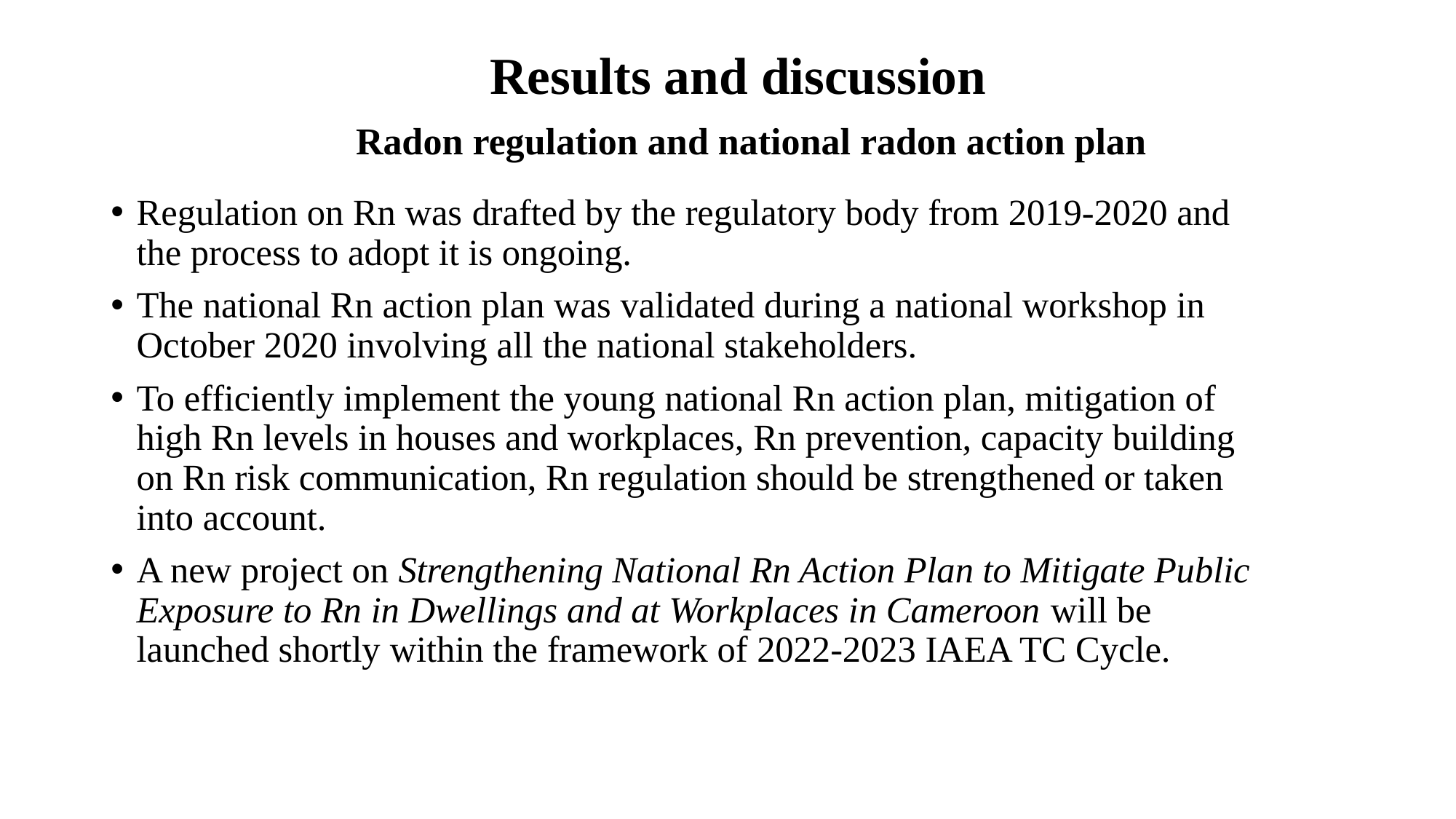

# Results and discussion
Radon regulation and national radon action plan
Regulation on Rn was drafted by the regulatory body from 2019-2020 and the process to adopt it is ongoing.
The national Rn action plan was validated during a national workshop in October 2020 involving all the national stakeholders.
To efficiently implement the young national Rn action plan, mitigation of high Rn levels in houses and workplaces, Rn prevention, capacity building on Rn risk communication, Rn regulation should be strengthened or taken into account.
A new project on Strengthening National Rn Action Plan to Mitigate Public Exposure to Rn in Dwellings and at Workplaces in Cameroon will be launched shortly within the framework of 2022-2023 IAEA TC Cycle.